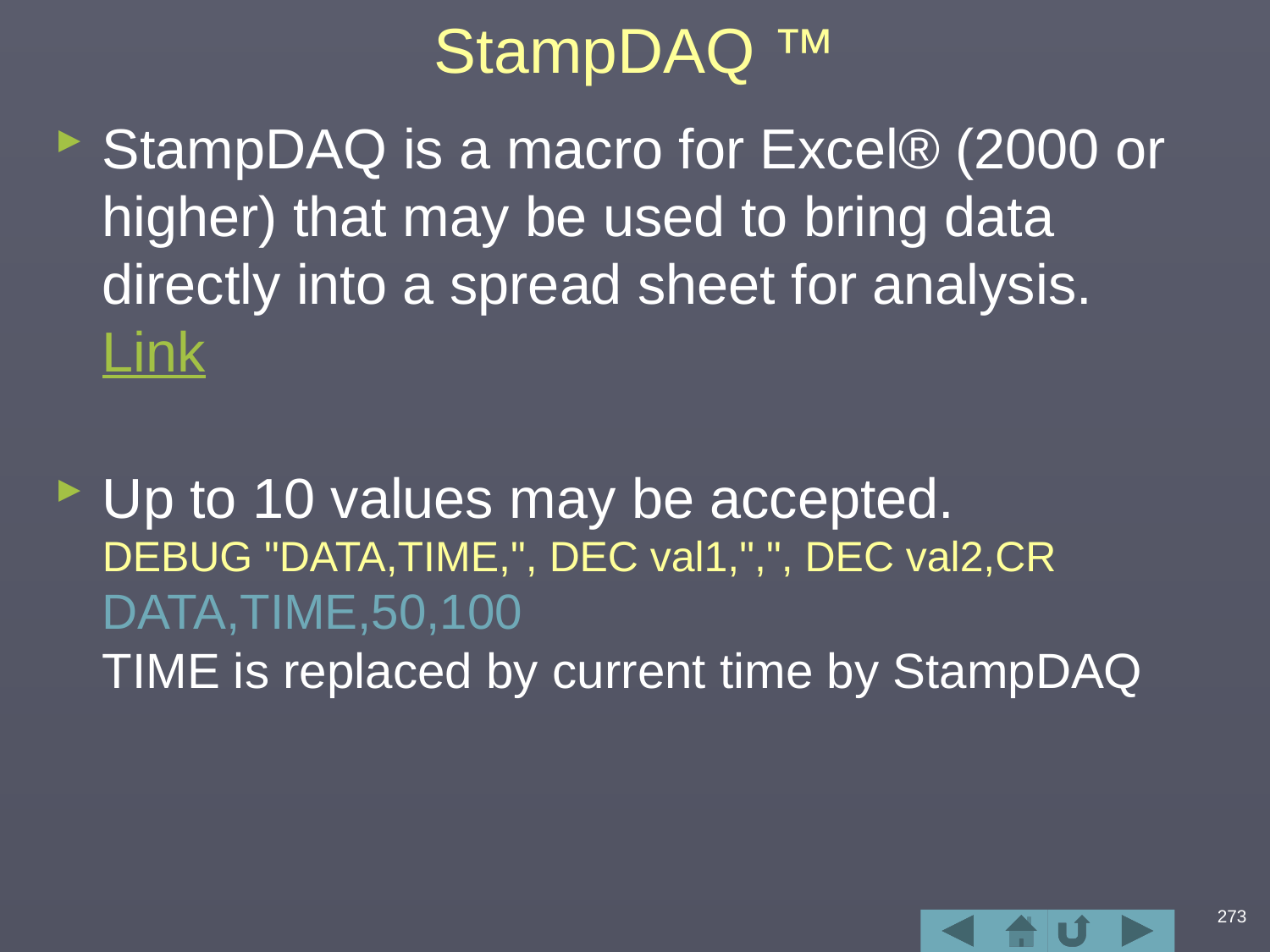

# StampDAQ ™
StampDAQ is a macro for Excel® (2000 or higher) that may be used to bring data directly into a spread sheet for analysis.
Link
Up to 10 values may be accepted.
DEBUG "DATA,TIME,", DEC val1,",", DEC val2,CR
DATA,TIME,50,100
TIME is replaced by current time by StampDAQ
273